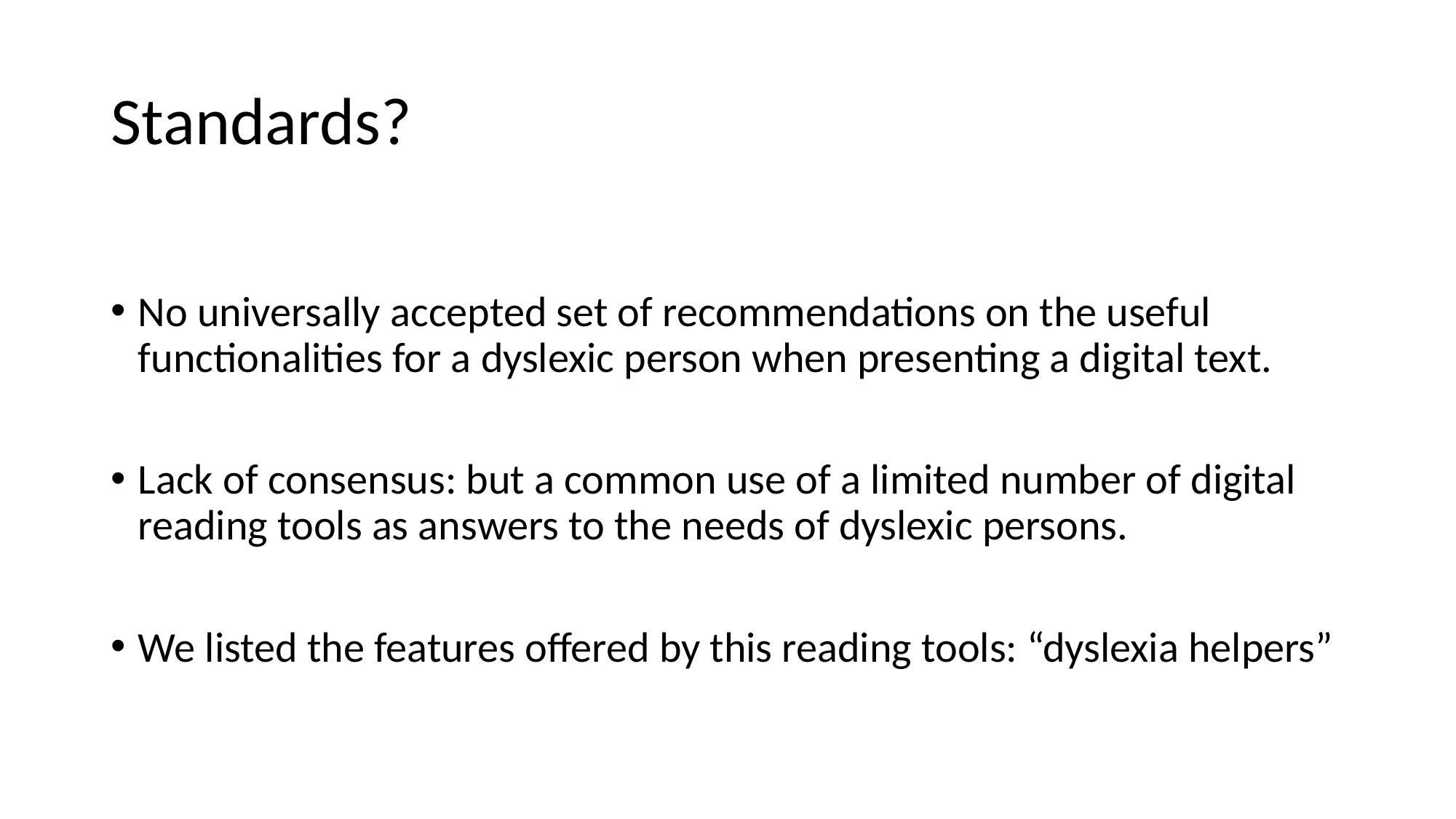

# Standards?

No universally accepted set of recommendations on the useful functionalities for a dyslexic person when presenting a digital text.

Lack of consensus: but a common use of a limited number of digital reading tools as answers to the needs of dyslexic persons.

We listed the features offered by this reading tools: “dyslexia helpers”